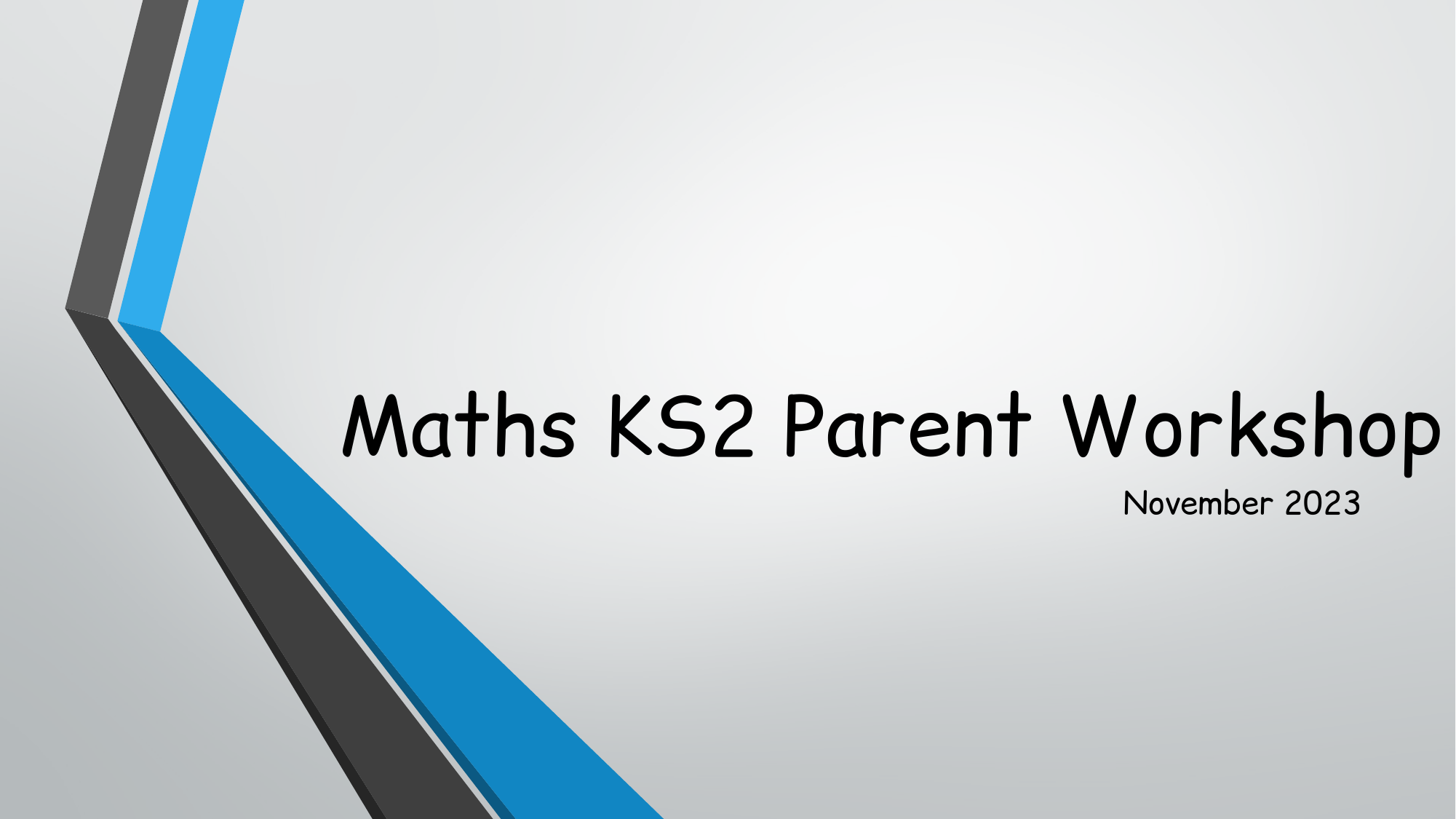

# Maths KS2 Parent Workshop
November 2023